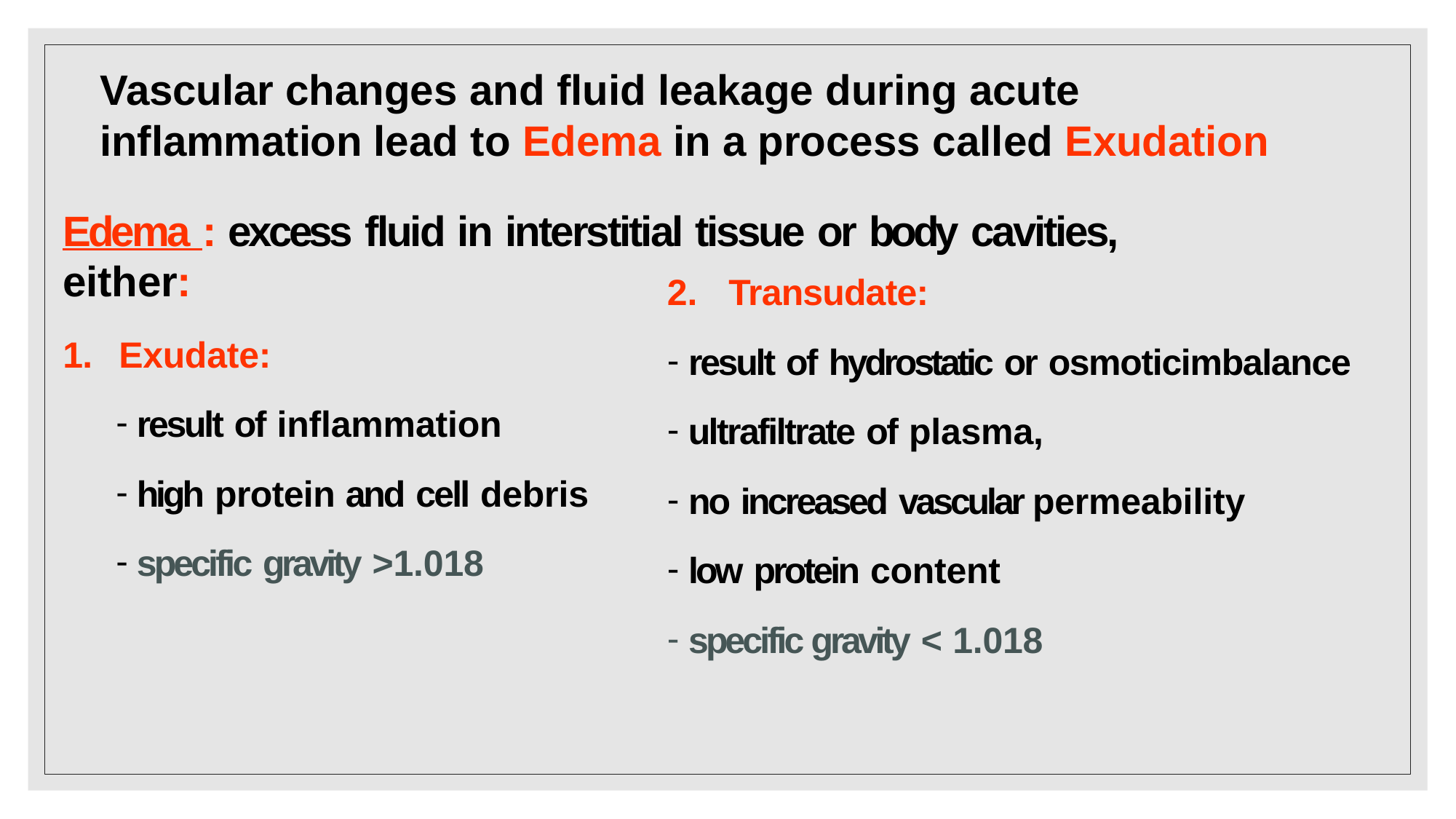

# Vascular changes and fluid leakage during acute inflammation lead to Edema in a process called Exudation
Edema : excess fluid in interstitial tissue or body cavities, either:
1.	Exudate:
result of inflammation
high protein and cell debris
specific gravity >1.018

Transudate:
result of hydrostatic or osmoticimbalance
ultrafiltrate of plasma,
no increased vascular permeability
low protein content
specific gravity < 1.018